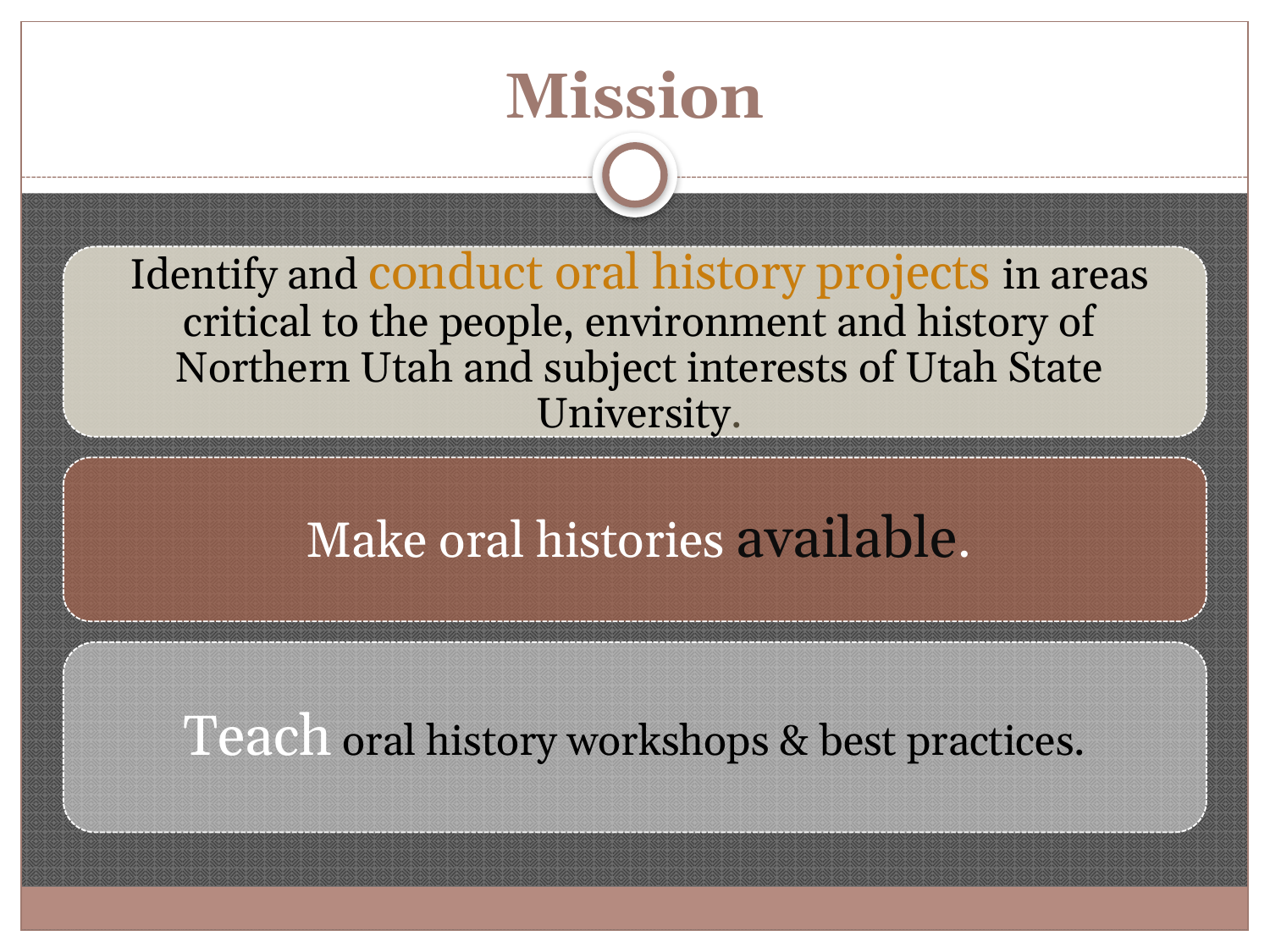

# Mission
Identify and conduct oral history projects in areas critical to the people, environment and history of Northern Utah and subject interests of Utah State University.
Make oral histories available.
Teach oral history workshops & best practices.